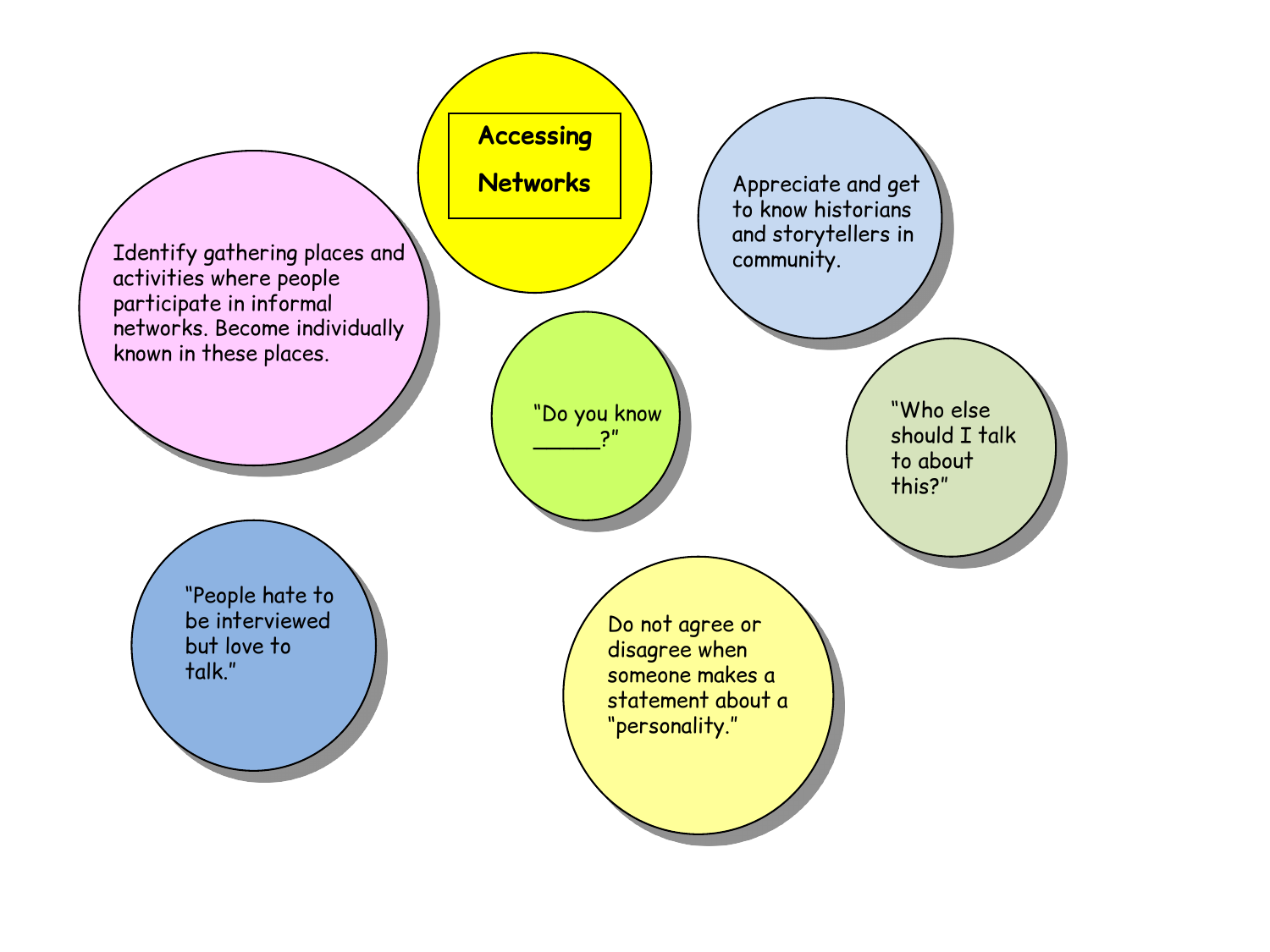

Appreciate and get to know historians and storytellers in community.
Accessing
Networks

Identify gathering places and activities where people participate in informal networks. Become individually known in these places.

“Do you know _____?”

“Who else should I talk to about this?”

“People hate to be interviewed but love to talk.”

Do not agree or disagree when someone makes a statement about a “personality.”